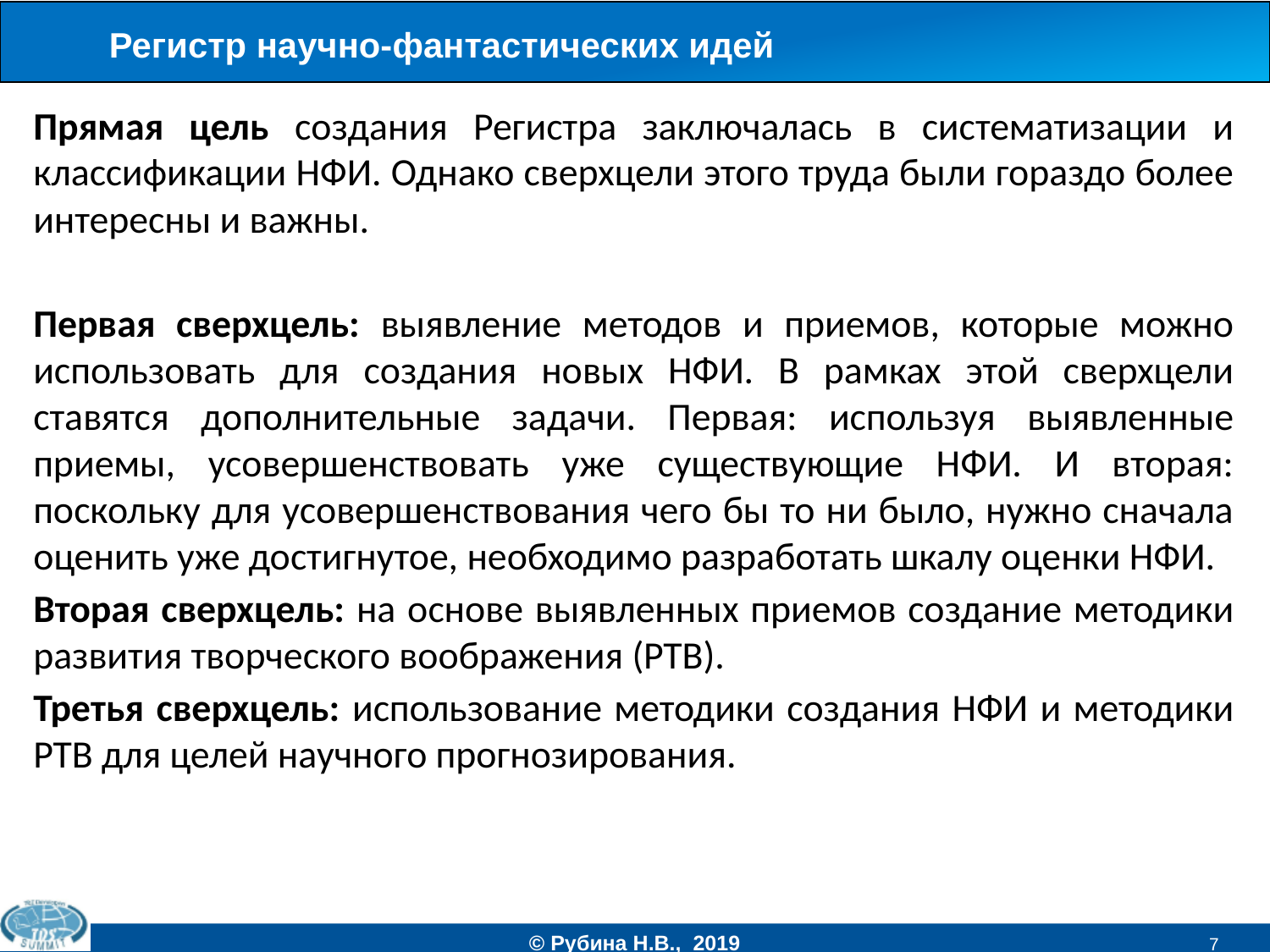

Регистр научно-фантастических идей
Прямая цель создания Регистра заключалась в систематизации и классификации НФИ. Однако сверхцели этого труда были гораздо более интересны и важны.

Первая сверхцель: выявление методов и приемов, которые можно использовать для создания новых НФИ. В рамках этой сверхцели ставятся дополнительные задачи. Первая: используя выявленные приемы, усовершенствовать уже существующие НФИ. И вторая: поскольку для усовершенствования чего бы то ни было, нужно сначала оценить уже достигнутое, необходимо разработать шкалу оценки НФИ.
Вторая сверхцель: на основе выявленных приемов создание методики развития творческого воображения (РТВ).
Третья сверхцель: использование методики создания НФИ и методики РТВ для целей научного прогнозирования.